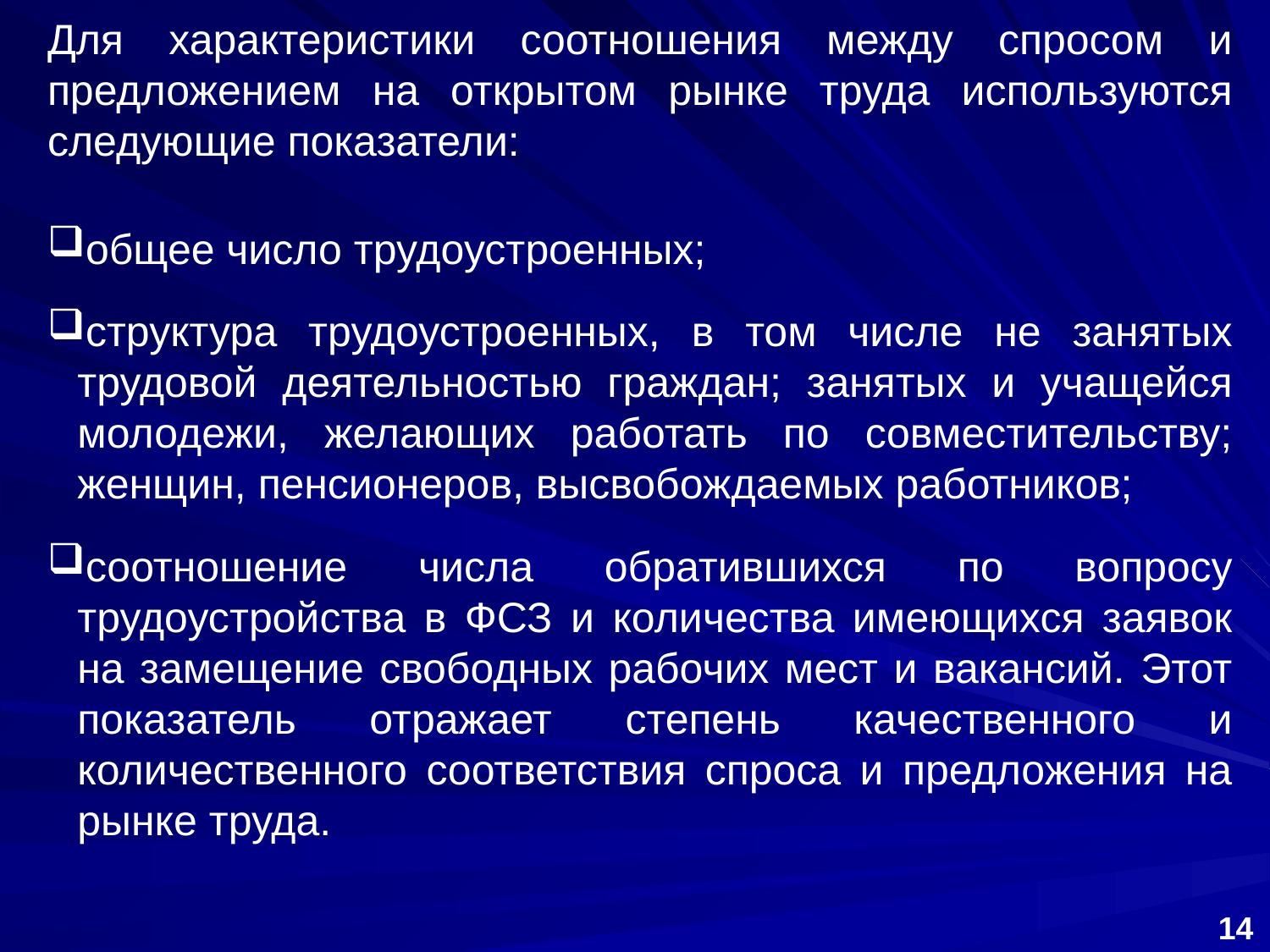

Для характеристики соотношения между спросом и предложением на открытом рынке труда используются следующие показатели:
общее число трудоустроенных;
структура трудоустроенных, в том числе не занятых трудовой деятельностью граждан; занятых и учащейся молодежи, желающих работать по совместительству; женщин, пенсионеров, высвобождаемых работников;
соотношение числа обратившихся по вопросу трудоустройства в ФСЗ и количества имеющихся заявок на замещение свободных рабочих мест и вакансий. Этот показатель отражает степень качественного и количественного соответствия спроса и предложения на рынке труда.

14